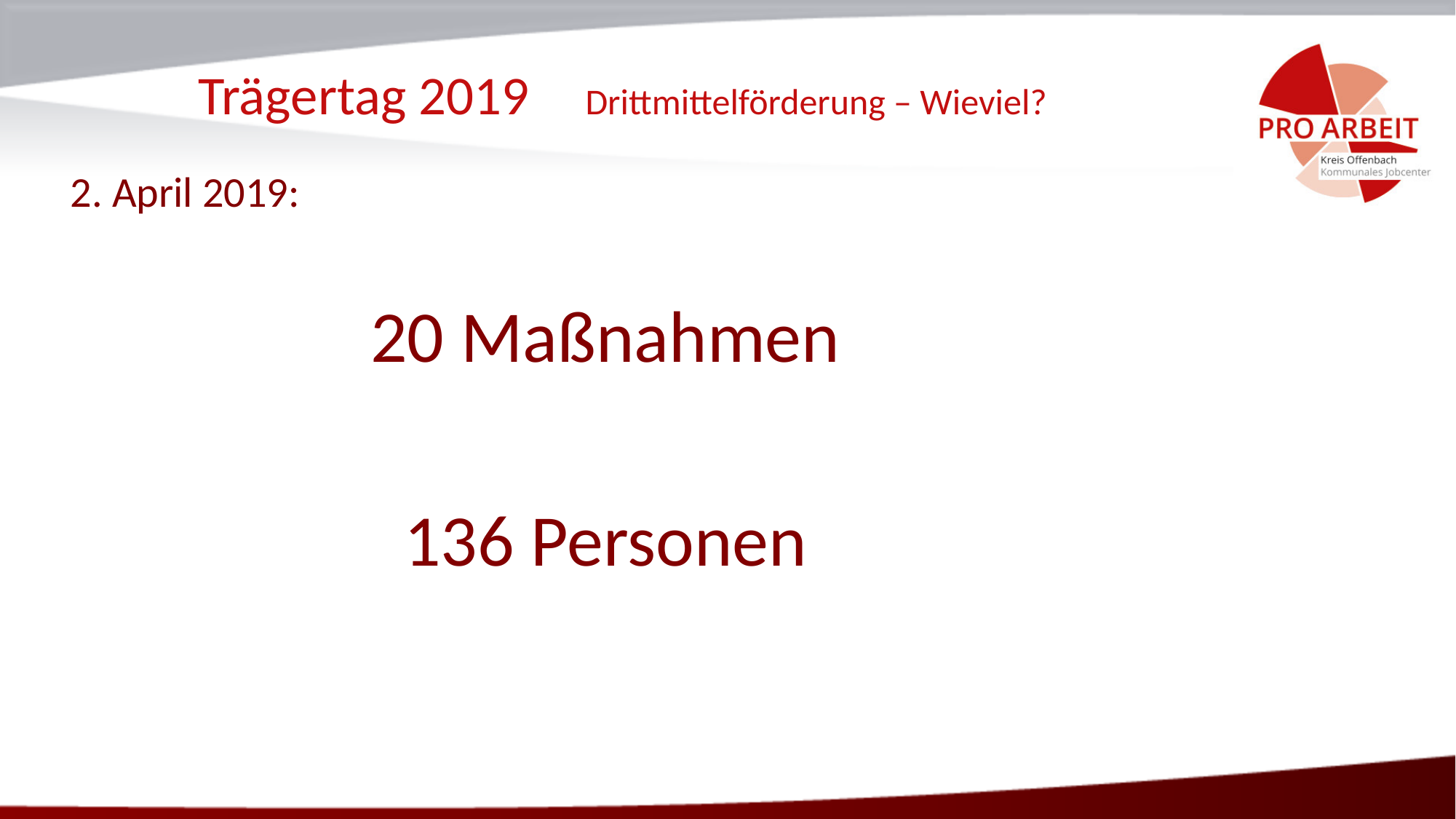

# Trägertag 2019	Drittmittelförderung – Wieviel?
2. April 2019:

20 Maßnahmen

136 Personen